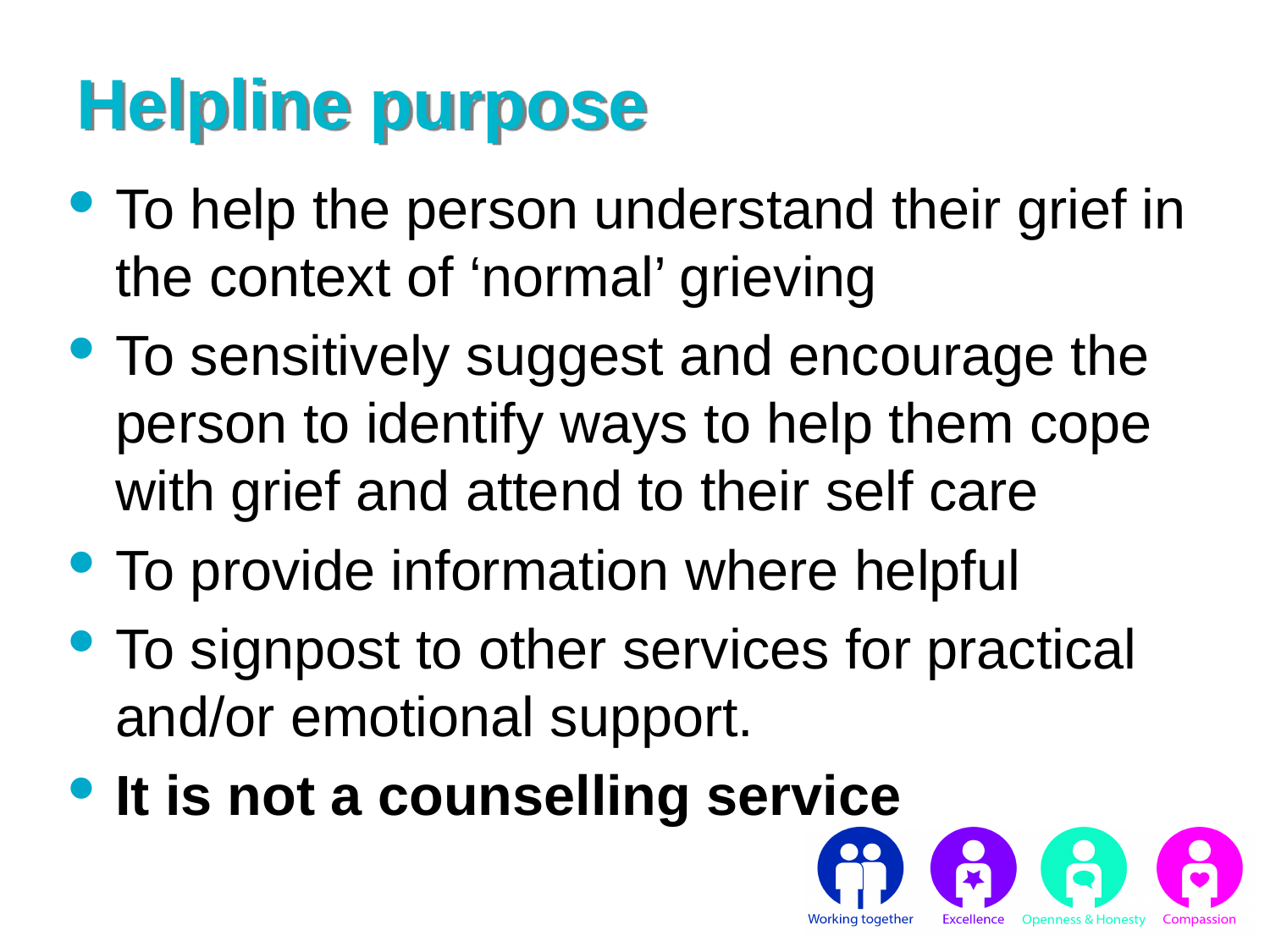

# Helpline purpose
To help the person understand their grief in the context of ‘normal’ grieving
To sensitively suggest and encourage the person to identify ways to help them cope with grief and attend to their self care
To provide information where helpful
To signpost to other services for practical and/or emotional support.
It is not a counselling service